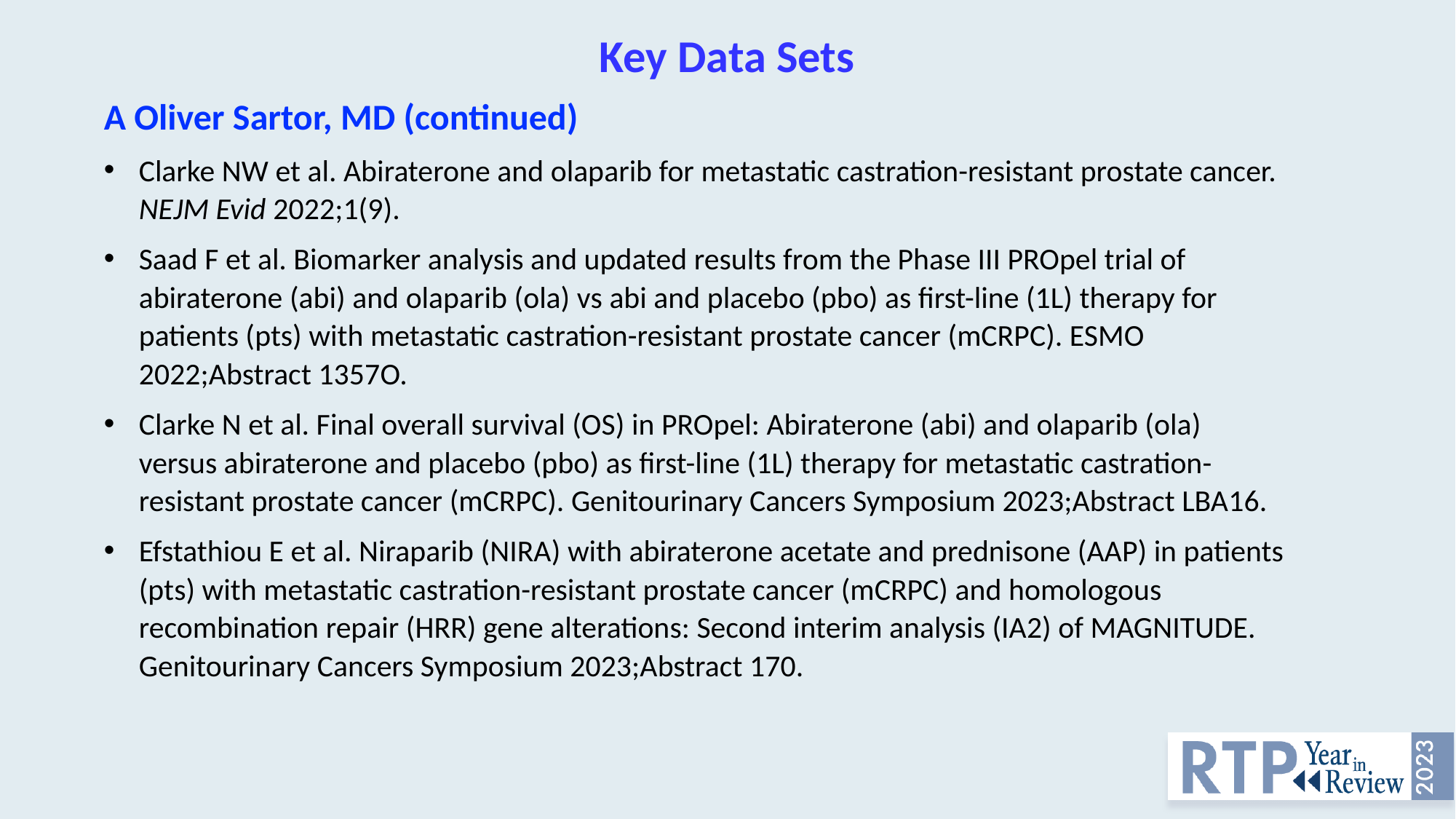

# Key Data Sets
A Oliver Sartor, MD (continued)
Clarke NW et al. Abiraterone and olaparib for metastatic castration-resistant prostate cancer. NEJM Evid 2022;1(9).
Saad F et al. Biomarker analysis and updated results from the Phase III PROpel trial of abiraterone (abi) and olaparib (ola) vs abi and placebo (pbo) as first-line (1L) therapy for patients (pts) with metastatic castration-resistant prostate cancer (mCRPC). ESMO 2022;Abstract 1357O.
Clarke N et al. Final overall survival (OS) in PROpel: Abiraterone (abi) and olaparib (ola) versus abiraterone and placebo (pbo) as first-line (1L) therapy for metastatic castration-resistant prostate cancer (mCRPC). Genitourinary Cancers Symposium 2023;Abstract LBA16.
Efstathiou E et al. Niraparib (NIRA) with abiraterone acetate and prednisone (AAP) in patients (pts) with metastatic castration-resistant prostate cancer (mCRPC) and homologous recombination repair (HRR) gene alterations: Second interim analysis (IA2) of MAGNITUDE. Genitourinary Cancers Symposium 2023;Abstract 170.